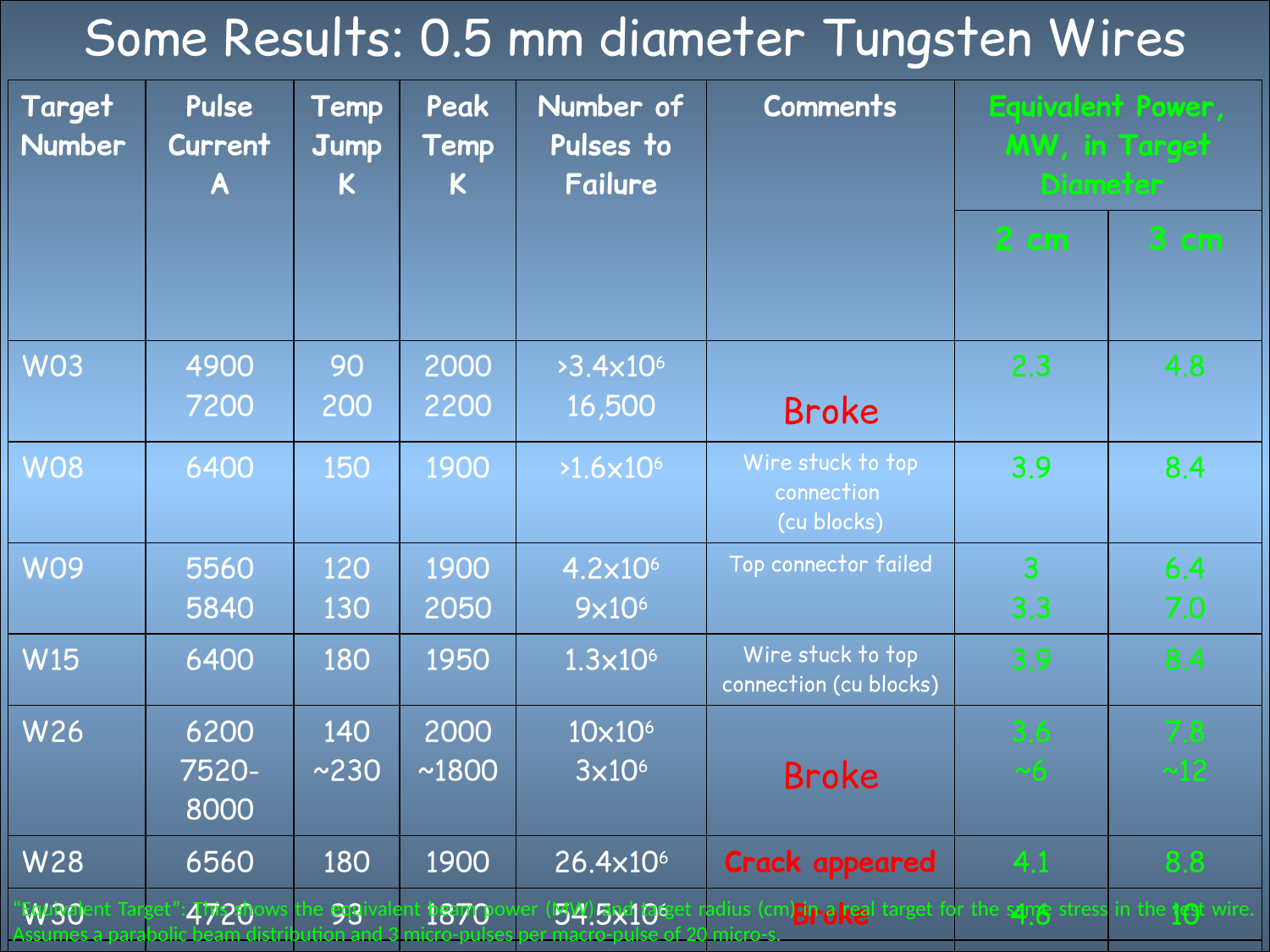

Some Results: 0.5 mm diameter Tungsten Wires

| Target Number | Pulse Current A | Temp Jump K | Peak Temp K | Number of Pulses to Failure | Comments | Equivalent Power, MW, in Target Diameter |  |
| --- | --- | --- | --- | --- | --- | --- | --- |
|  |  |  |  |  |  | 2 cm | 3 cm |
| W03 | 4900 7200 | 90 200 | 2000 2200 | >3.4x106 16,500 | Broke | 2.3 | 4.8 |
| W08 | 6400 | 150 | 1900 | >1.6x106 | Wire stuck to top connection (cu blocks) | 3.9 | 8.4 |
| W09 | 5560 5840 | 120 130 | 1900 2050 | 4.2x106 9x106 | Top connector failed | 3 3.3 | 6.4 7.0 |
| W15 | 6400 | 180 | 1950 | 1.3x106 | Wire stuck to top connection (cu blocks) | 3.9 | 8.4 |
| W26 | 6200 7520-8000 | 140 ~230 | 2000 ~1800 | 10x106 3x106 | Broke | 3.6 ~6 | 7.8 ~12 |
| W28 | 6560 | 180 | 1900 | 26.4x106 | Crack appeared | 4.1 | 8.8 |
| W30 | 4720 | 93 | 1870 | 54.5x106 | Broke | 4.6 | 10 |
| W36 | 6480 | 150 | 600 | 113.2x106 | Not Broken | 4.0 | 8.6 |
“Equivalent Target”: This shows the equivalent beam power (MW) and target radius (cm) in a real target for the same stress in the test wire. Assumes a parabolic beam distribution and 3 micro-pulses per macro-pulse of 20 micro-s.